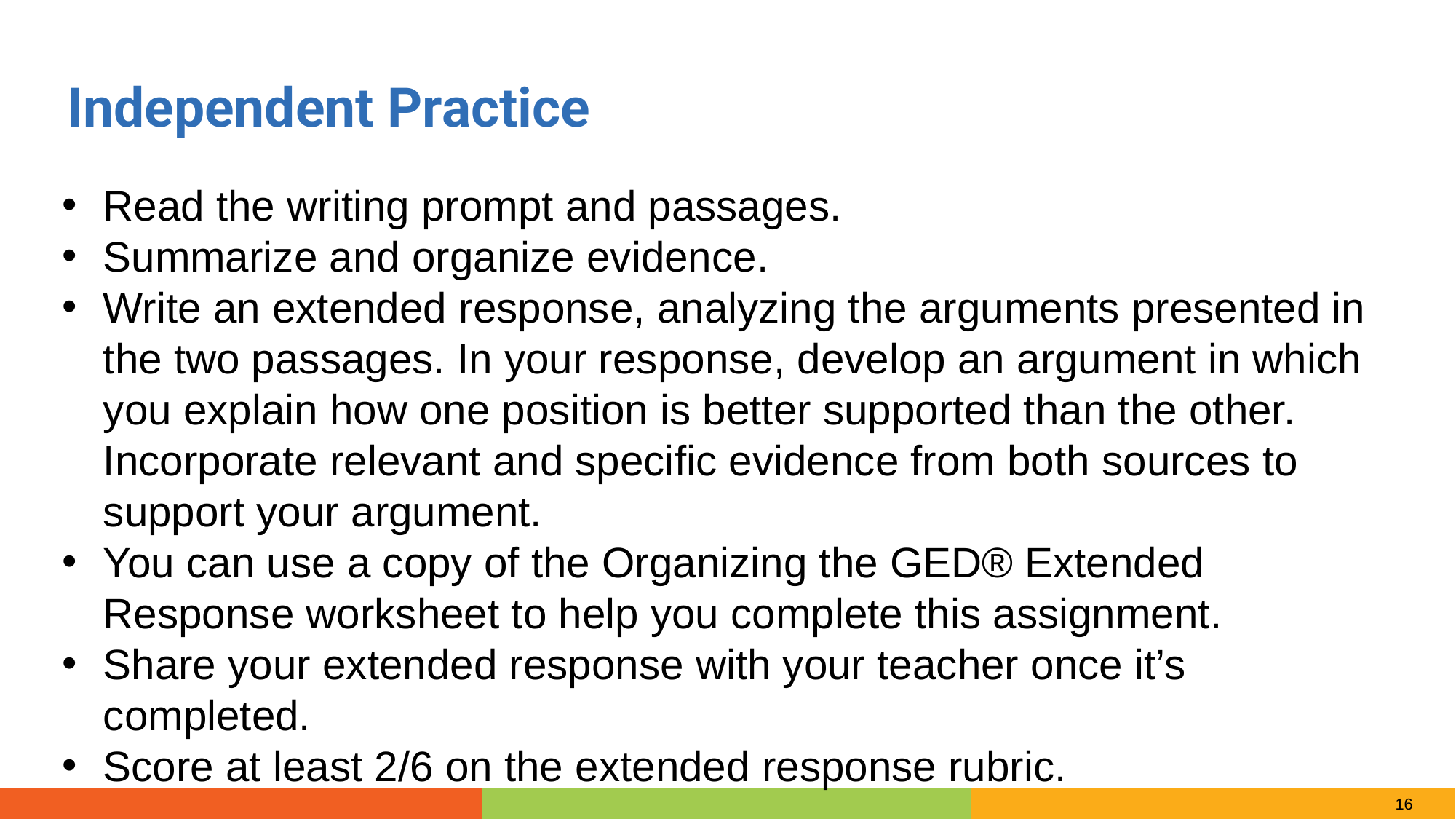

Independent Practice
Read the writing prompt and passages.
Summarize and organize evidence.
Write an extended response, analyzing the arguments presented in the two passages. In your response, develop an argument in which you explain how one position is better supported than the other. Incorporate relevant and specific evidence from both sources to support your argument.
You can use a copy of the Organizing the GED® Extended Response worksheet to help you complete this assignment.
Share your extended response with your teacher once it’s completed.
Score at least 2/6 on the extended response rubric.